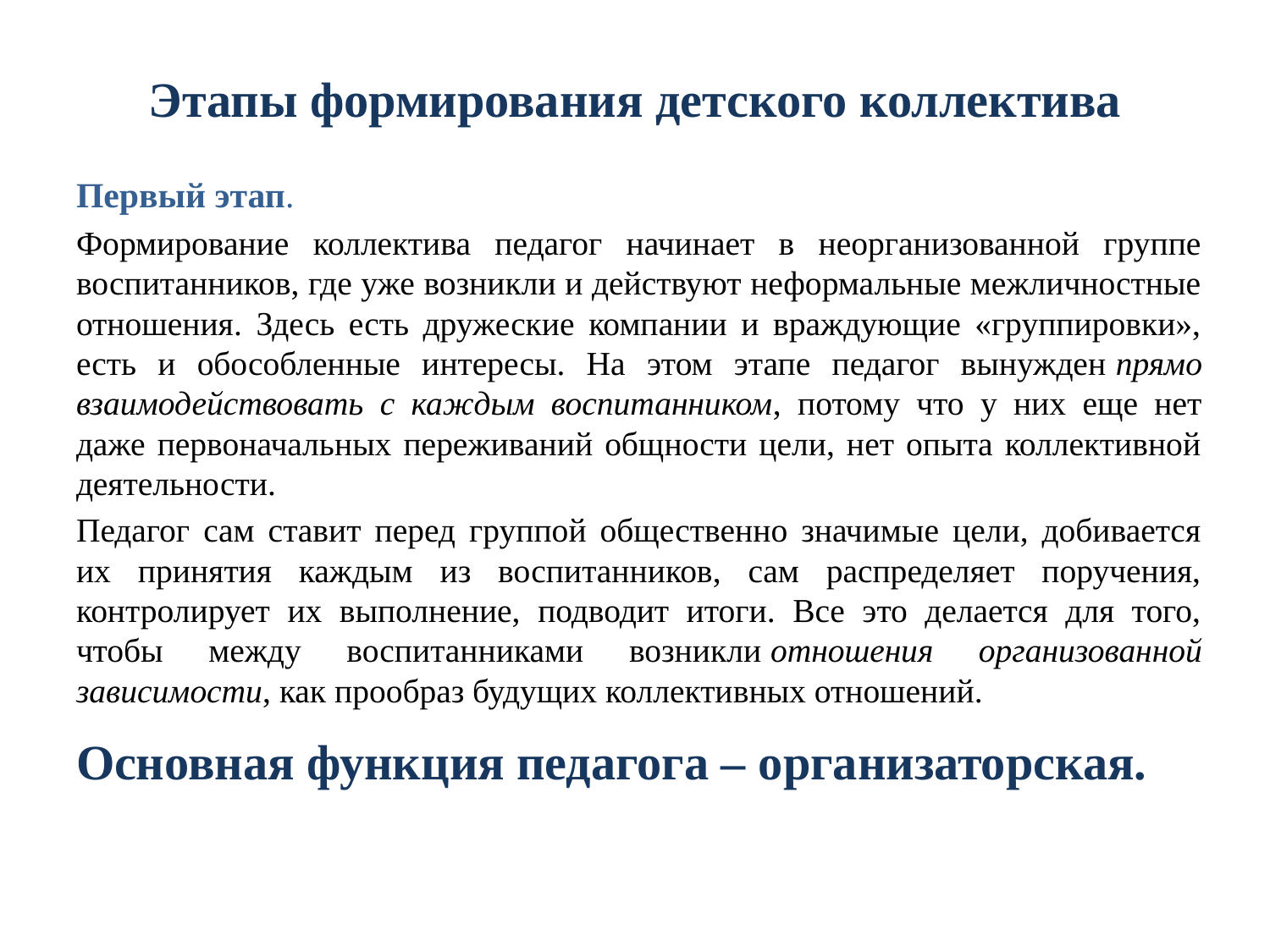

# Этапы формирования детского коллектива
Первый этап.
Формирование коллектива педагог начинает в неорганизованной группе воспитанников, где уже возникли и действуют неформальные межличностные отношения. Здесь есть дружеские компании и враждующие «группировки», есть и обособленные интересы. На этом этапе педагог вынужден прямо взаимодействовать с каждым воспитанником, потому что у них еще нет даже первоначальных переживаний общности цели, нет опыта коллективной деятельности.
Педагог сам ставит перед группой общественно значимые цели, добивается их принятия каждым из воспитанников, сам распределяет поручения, контролирует их выполнение, подводит итоги. Все это делается для того, чтобы между воспитанниками возникли отношения организованной зависимости, как прообраз будущих коллективных отношений.
Основная функция педагога – организаторская.